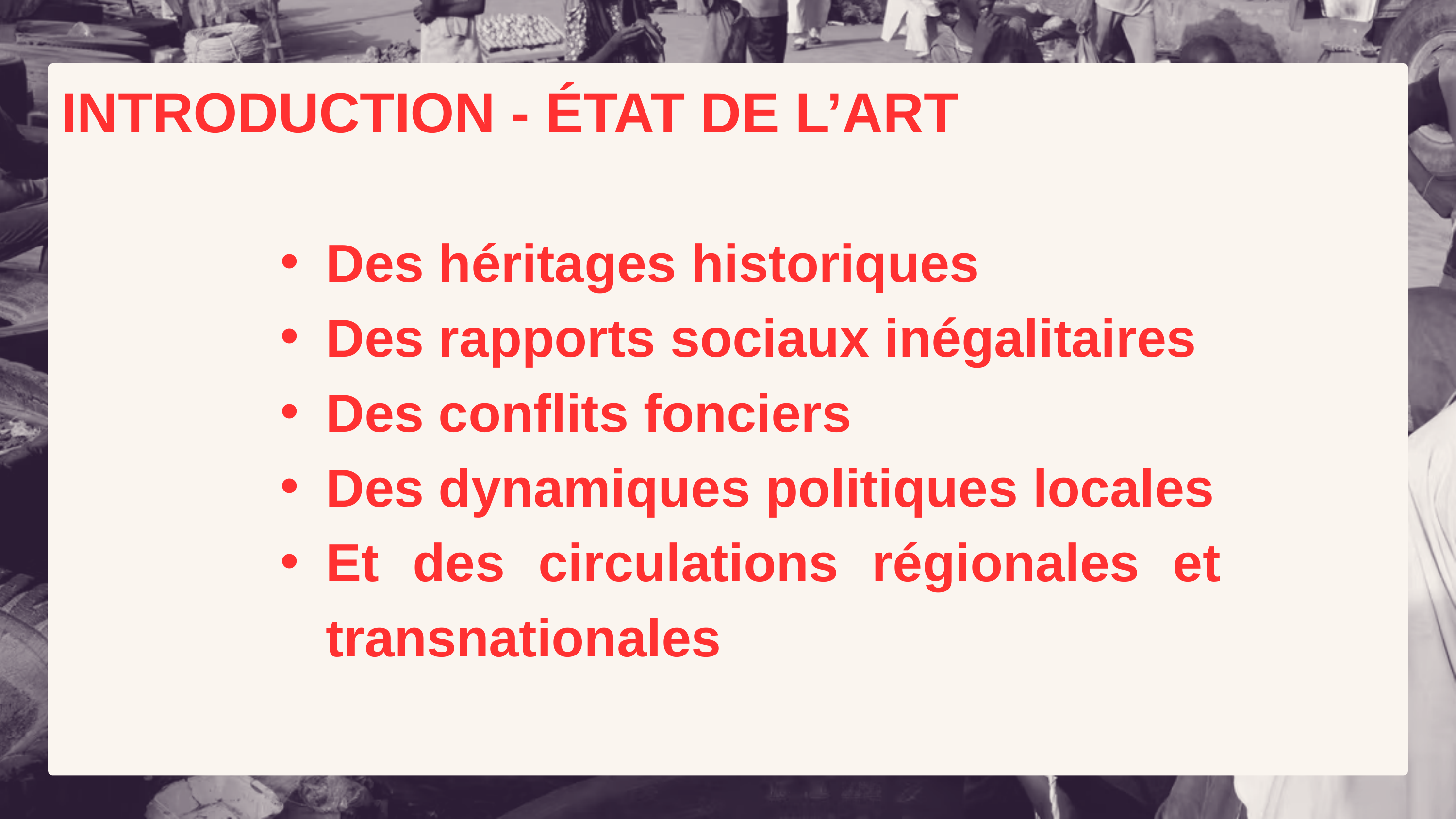

INTRODUCTION - ÉTAT DE L’ART
Des héritages historiques
Des rapports sociaux inégalitaires
Des conflits fonciers
Des dynamiques politiques locales
Et des circulations régionales et transnationales